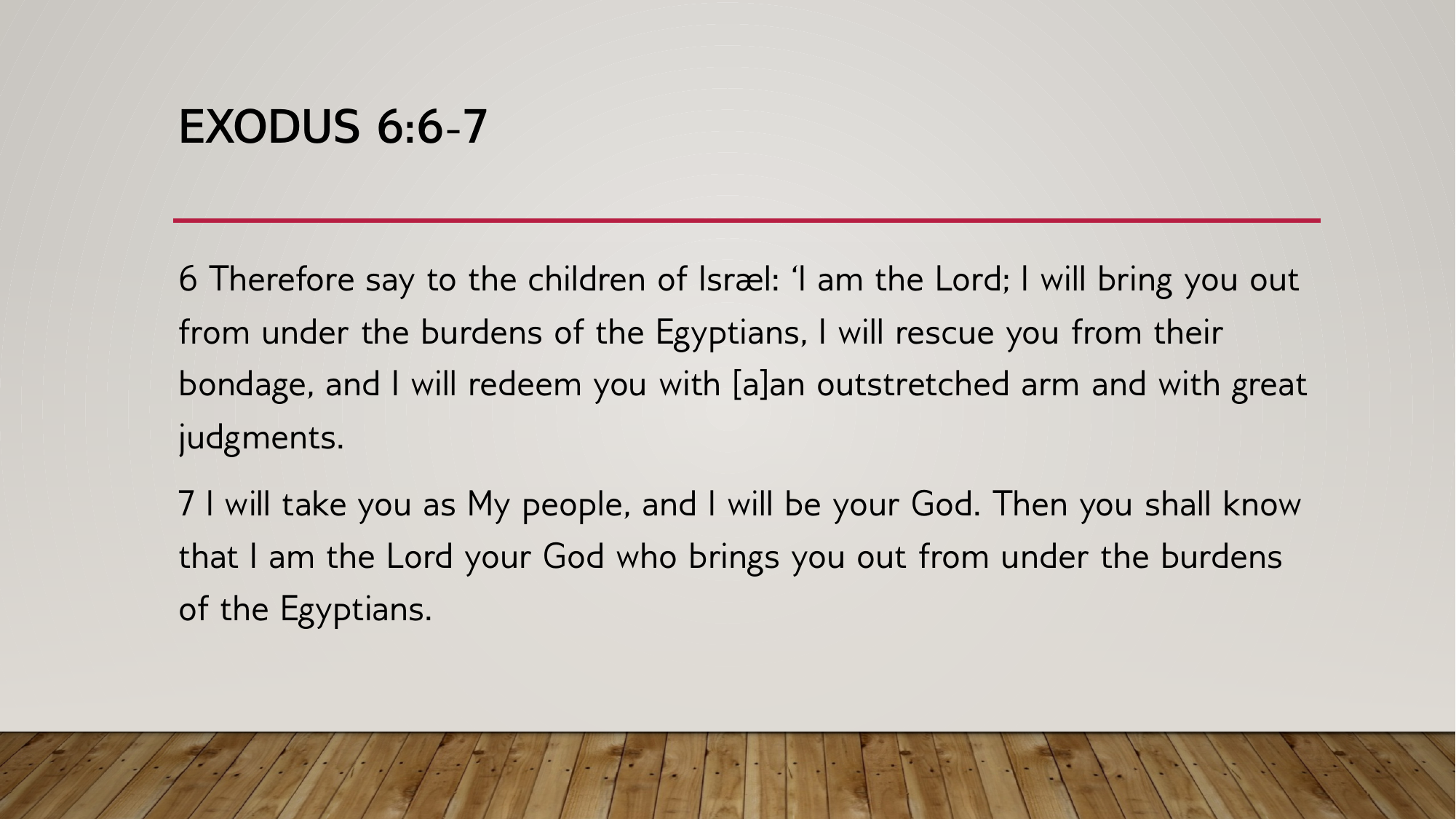

# Exodus 6:6-7
6 Therefore say to the children of Israel: ‘I am the Lord; I will bring you out from under the burdens of the Egyptians, I will rescue you from their bondage, and I will redeem you with [a]an outstretched arm and with great judgments.
7 I will take you as My people, and I will be your God. Then you shall know that I am the Lord your God who brings you out from under the burdens of the Egyptians.